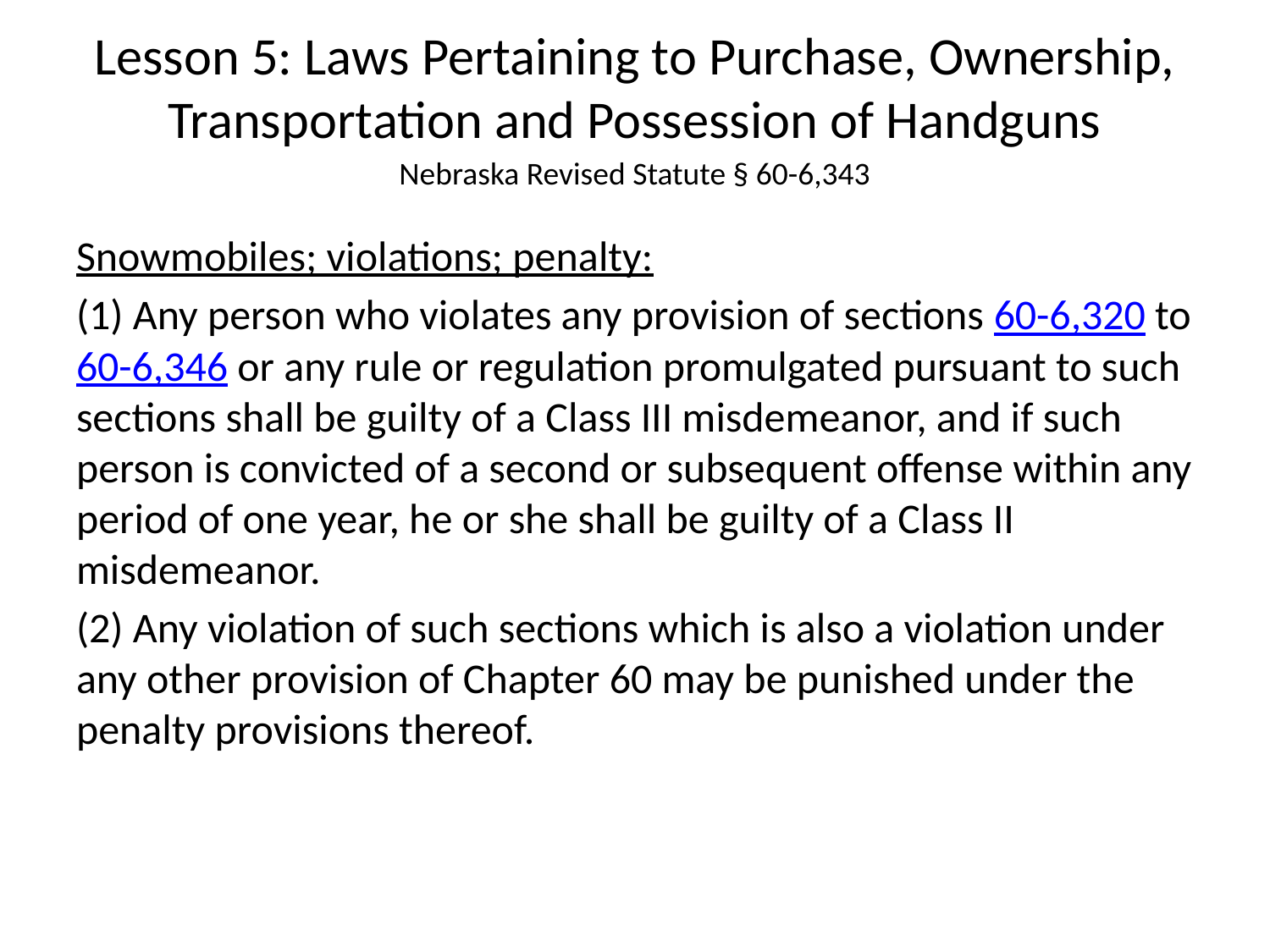

# Lesson 5: Laws Pertaining to Purchase, Ownership, Transportation and Possession of Handguns
Nebraska Revised Statute § 60-6,343
Snowmobiles; violations; penalty:
(1) Any person who violates any provision of sections 60-6,320 to 60-6,346 or any rule or regulation promulgated pursuant to such sections shall be guilty of a Class III misdemeanor, and if such person is convicted of a second or subsequent offense within any period of one year, he or she shall be guilty of a Class II misdemeanor.
(2) Any violation of such sections which is also a violation under any other provision of Chapter 60 may be punished under the penalty provisions thereof.